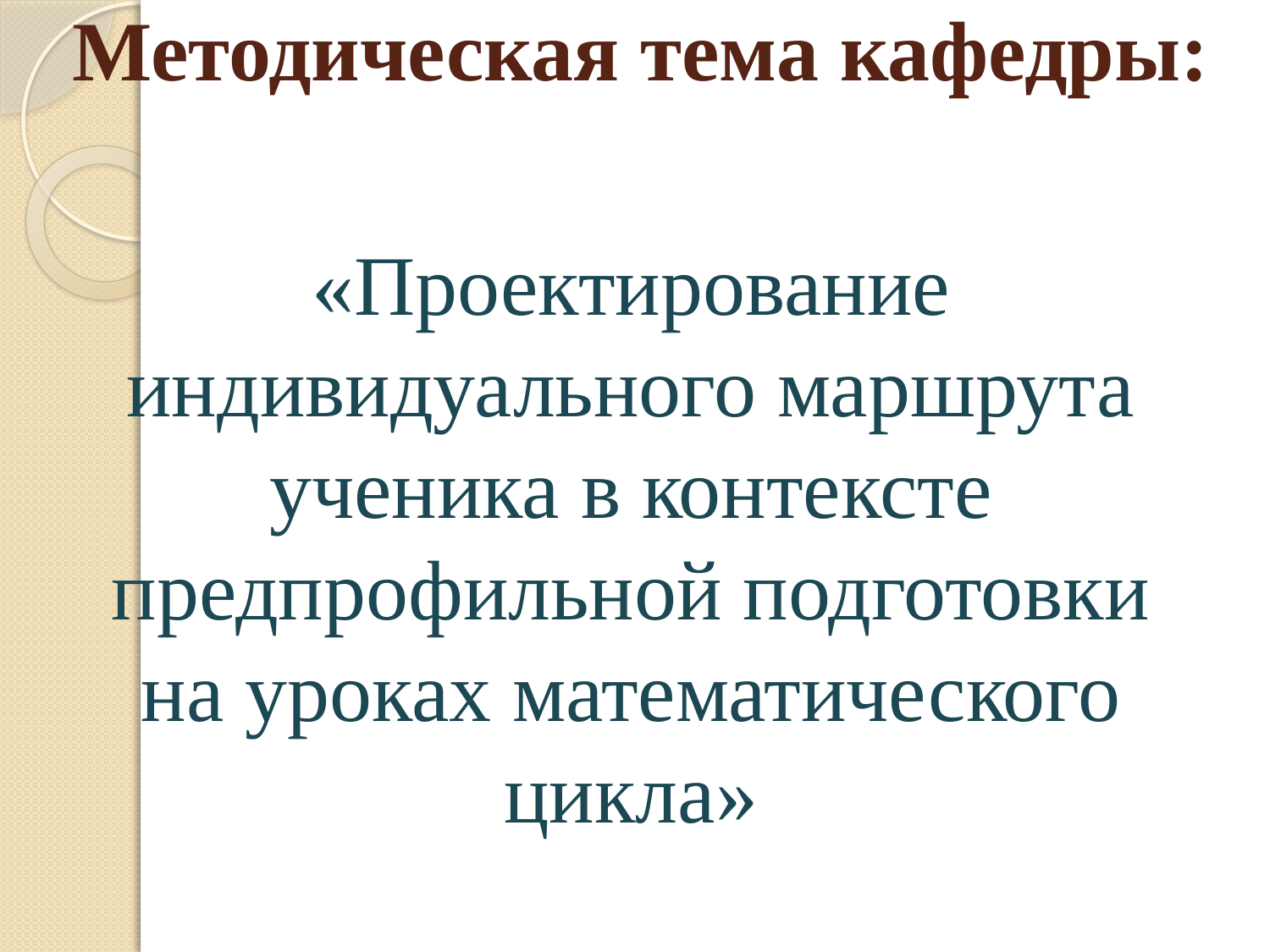

Методическая тема кафедры:
# «Проектирование индивидуального маршрута ученика в контексте предпрофильной подготовки на уроках математического цикла»